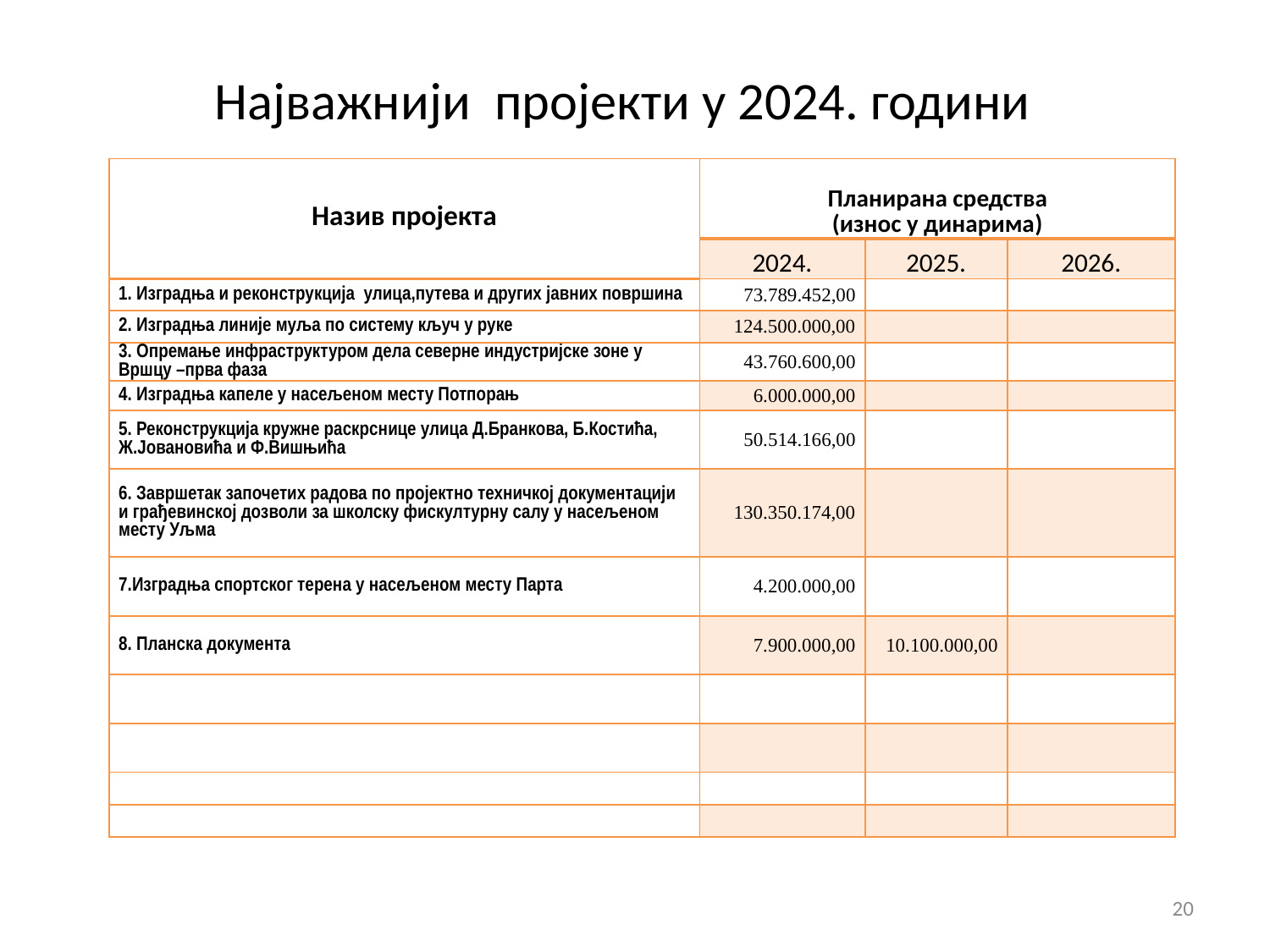

# Најважнији  пројекти у 2024. години
| Назив пројекта | Планирана средства (износ у динарима) |  |  |
| --- | --- | --- | --- |
|  | 2024. | 2025. | 2026. |
| 1. Изградња и реконструкција улица,путева и других јавних површина | 73.789.452,00 |  |  |
| 2. Изградња линије муља по систему кључ у руке | 124.500.000,00 |  |  |
| 3. Опремање инфраструктуром дела северне индустријске зоне у Вршцу –прва фаза | 43.760.600,00 |  |  |
| 4. Изградња капеле у насељеном месту Потпорањ | 6.000.000,00 |  |  |
| 5. Реконструкција кружне раскрснице улица Д.Бранкова, Б.Костића, Ж.Јовановића и Ф.Вишњића | 50.514.166,00 |  |  |
| 6. Завршетак започетих радова по пројектно техничкој документацији и грађевинској дозволи за школску фискултурну салу у насељеном месту Уљма | 130.350.174,00 |  |  |
| 7.Изградња спортског терена у насељеном месту Парта | 4.200.000,00 |  |  |
| 8. Планска документа | 7.900.000,00 | 10.100.000,00 |  |
|  |  |  |  |
|  |  |  |  |
|  |  |  |  |
|  |  |  |  |
20